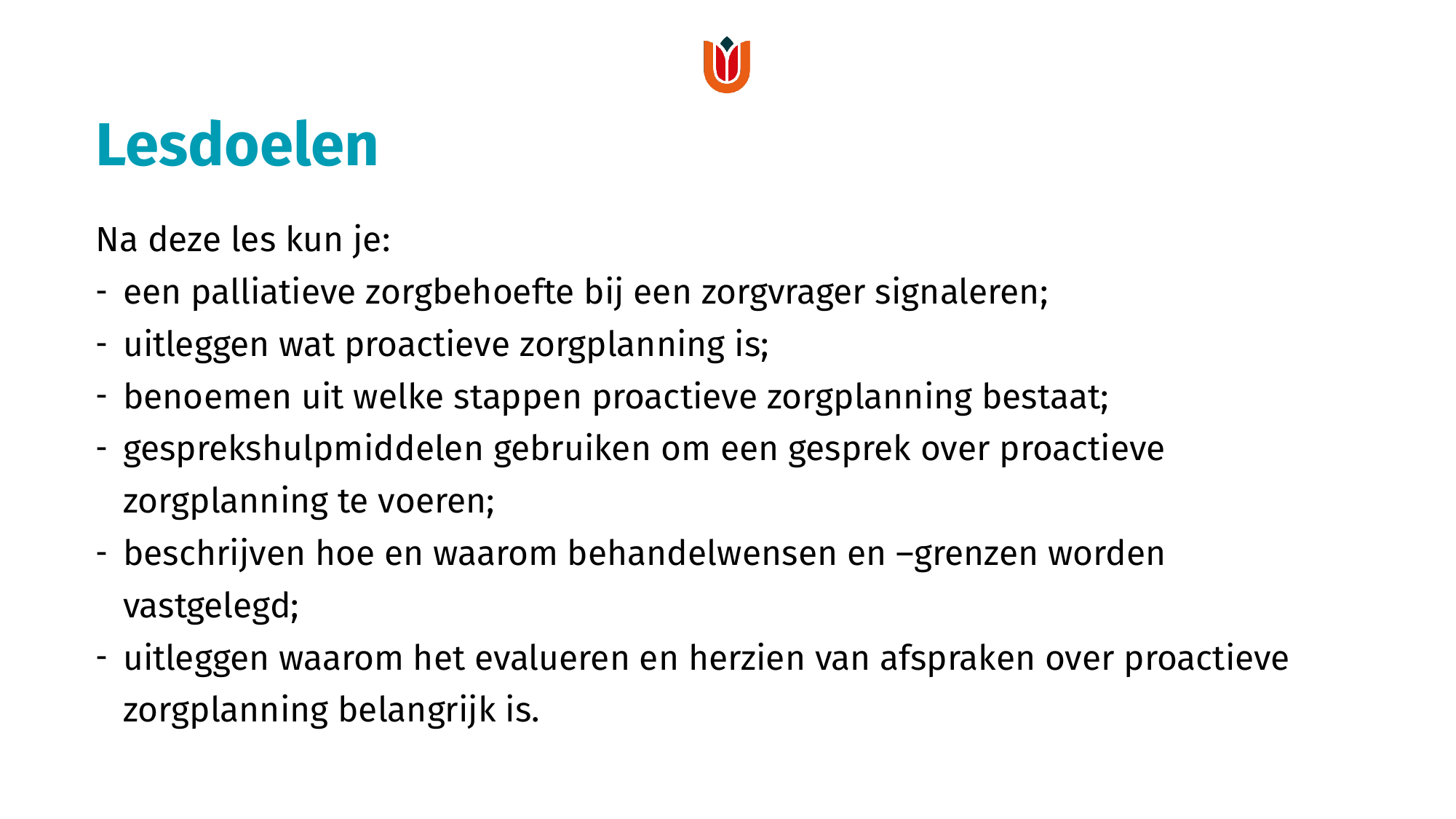

# Lesdoelen
Na deze les kun je:
een palliatieve zorgbehoefte bij een zorgvrager signaleren;
uitleggen wat proactieve zorgplanning is;
benoemen uit welke stappen proactieve zorgplanning bestaat;
gesprekshulpmiddelen gebruiken om een gesprek over proactieve zorgplanning te voeren;
beschrijven hoe en waarom behandelwensen en –grenzen worden vastgelegd;
uitleggen waarom het evalueren en herzien van afspraken over proactieve zorgplanning belangrijk is.